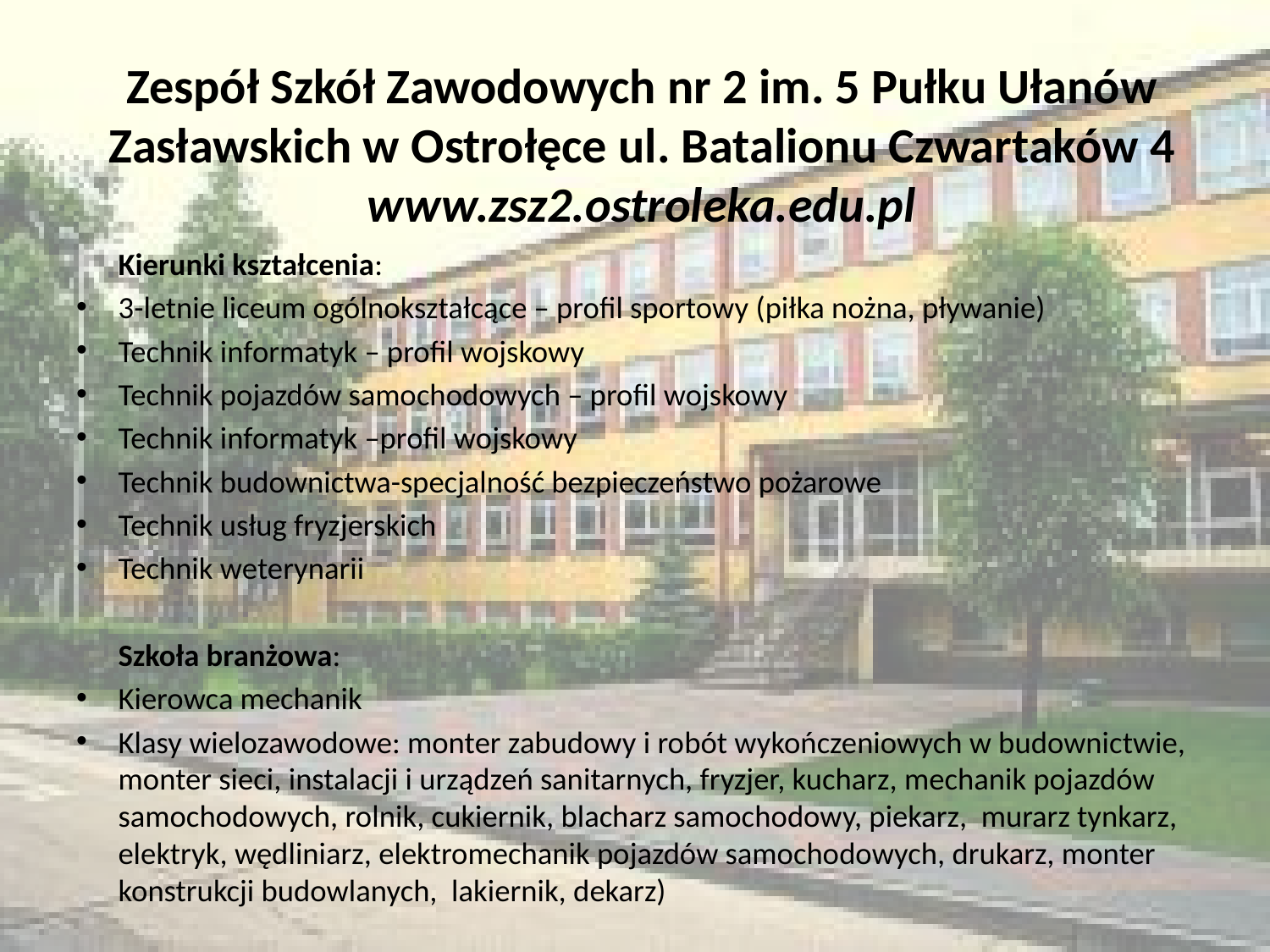

# Zespół Szkół Zawodowych nr 2 im. 5 Pułku Ułanów Zasławskich w Ostrołęce ul. Batalionu Czwartaków 4 www.zsz2.ostroleka.edu.pl
	Kierunki kształcenia:
3-letnie liceum ogólnokształcące – profil sportowy (piłka nożna, pływanie)
Technik informatyk – profil wojskowy
Technik pojazdów samochodowych – profil wojskowy
Technik informatyk –profil wojskowy
Technik budownictwa-specjalność bezpieczeństwo pożarowe
Technik usług fryzjerskich
Technik weterynarii

	Szkoła branżowa:
Kierowca mechanik
Klasy wielozawodowe: monter zabudowy i robót wykończeniowych w budownictwie, monter sieci, instalacji i urządzeń sanitarnych, fryzjer, kucharz, mechanik pojazdów samochodowych, rolnik, cukiernik, blacharz samochodowy, piekarz,  murarz tynkarz, elektryk, wędliniarz, elektromechanik pojazdów samochodowych, drukarz, monter konstrukcji budowlanych,  lakiernik, dekarz)